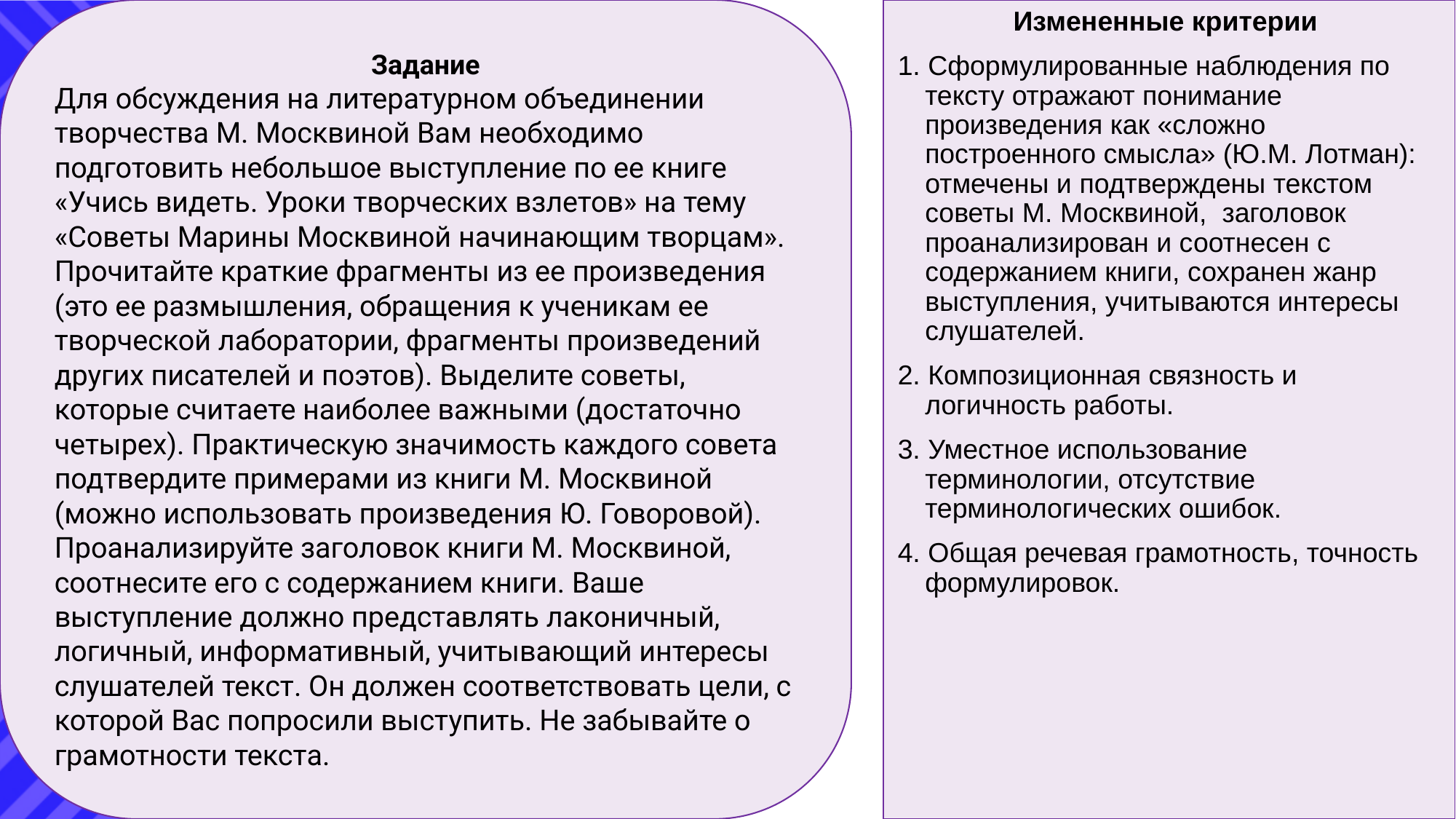

Задание
Для обсуждения на литературном объединении творчества М. Москвиной Вам необходимо подготовить небольшое выступление по ее книге «Учись видеть. Уроки творческих взлетов» на тему «Советы Марины Москвиной начинающим творцам». Прочитайте краткие фрагменты из ее произведения (это ее размышления, обращения к ученикам ее творческой лаборатории, фрагменты произведений других писателей и поэтов). Выделите советы, которые считаете наиболее важными (достаточно четырех). Практическую значимость каждого совета  подтвердите примерами из книги М. Москвиной (можно использовать произведения Ю. Говоровой). Проанализируйте заголовок книги М. Москвиной, соотнесите его с содержанием книги. Ваше выступление должно представлять лаконичный, логичный, информативный, учитывающий интересы слушателей текст. Он должен соответствовать цели, с которой Вас попросили выступить. Не забывайте о грамотности текста.
Измененные критерии
1. Сформулированные наблюдения по тексту отражают понимание произведения как «сложно построенного смысла» (Ю.М. Лотман): отмечены и подтверждены текстом советы М. Москвиной,  заголовок проанализирован и соотнесен с содержанием книги, сохранен жанр выступления, учитываются интересы слушателей.
2. Композиционная связность и логичность работы.
3. Уместное использование терминологии, отсутствие терминологических ошибок.
4. Общая речевая грамотность, точность формулировок.